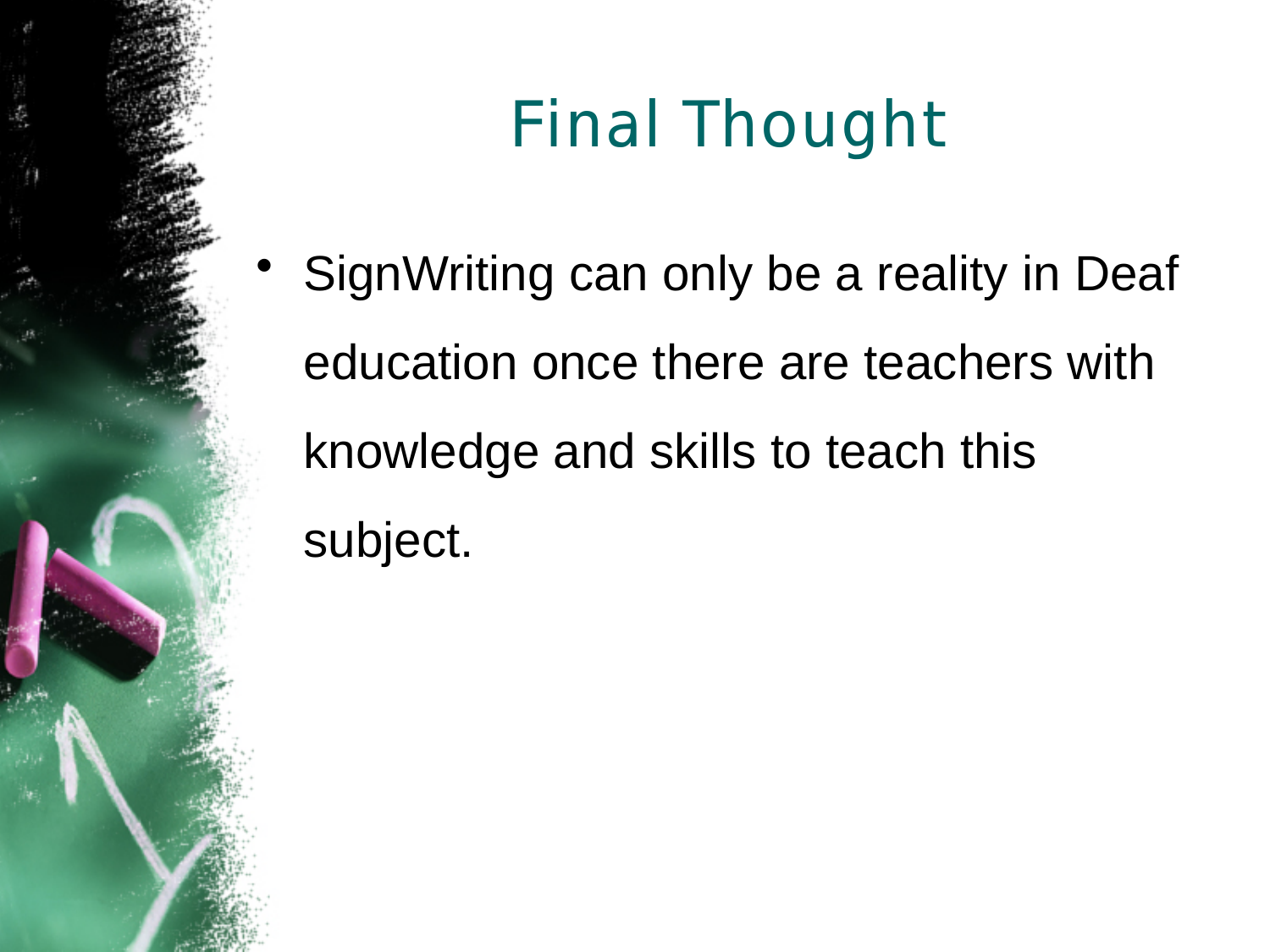

# Final Thought
SignWriting can only be a reality in Deaf education once there are teachers with knowledge and skills to teach this subject.